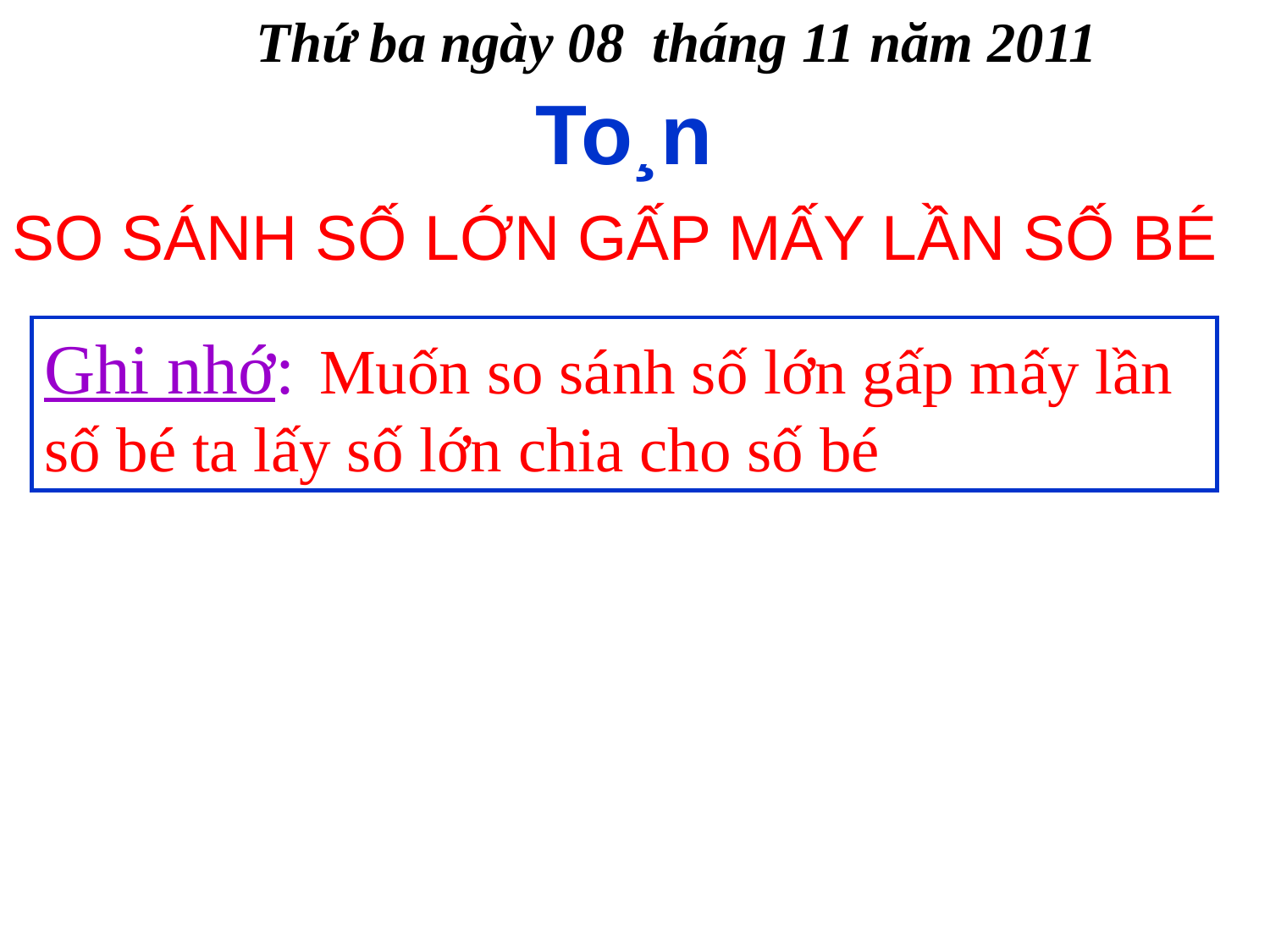

Thứ ba ngày 08  tháng 11 năm 2011
To¸n
SO SÁNH SỐ LỚN GẤP MẤY LẦN SỐ BÉ

Ghi nhớ:   Muốn so sánh số lớn gấp mấy lần số bé ta lấy số lớn chia cho số bé